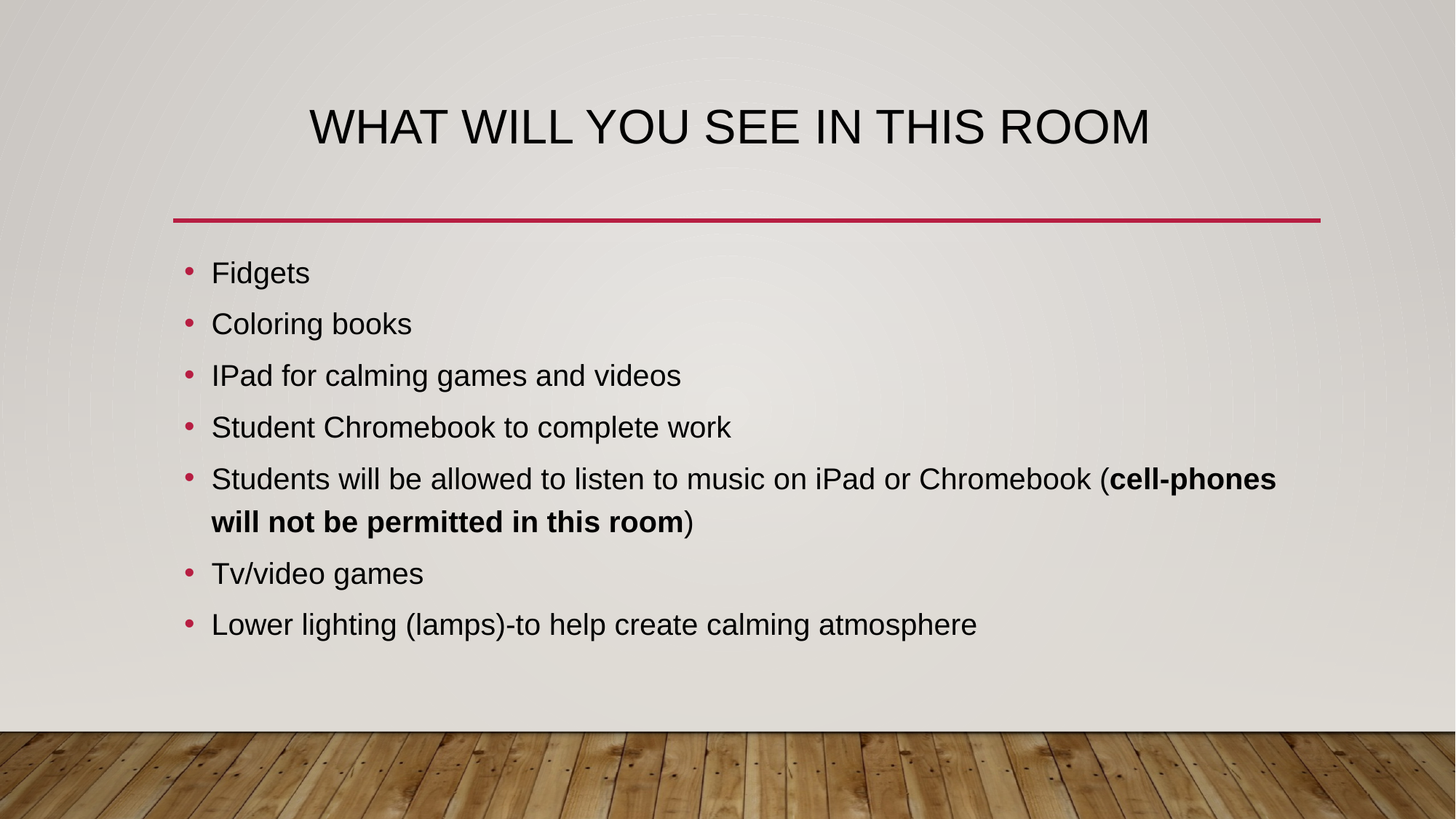

# What will you see in this room
Fidgets
Coloring books
IPad for calming games and videos
Student Chromebook to complete work
Students will be allowed to listen to music on iPad or Chromebook (cell-phones will not be permitted in this room)
Tv/video games
Lower lighting (lamps)-to help create calming atmosphere